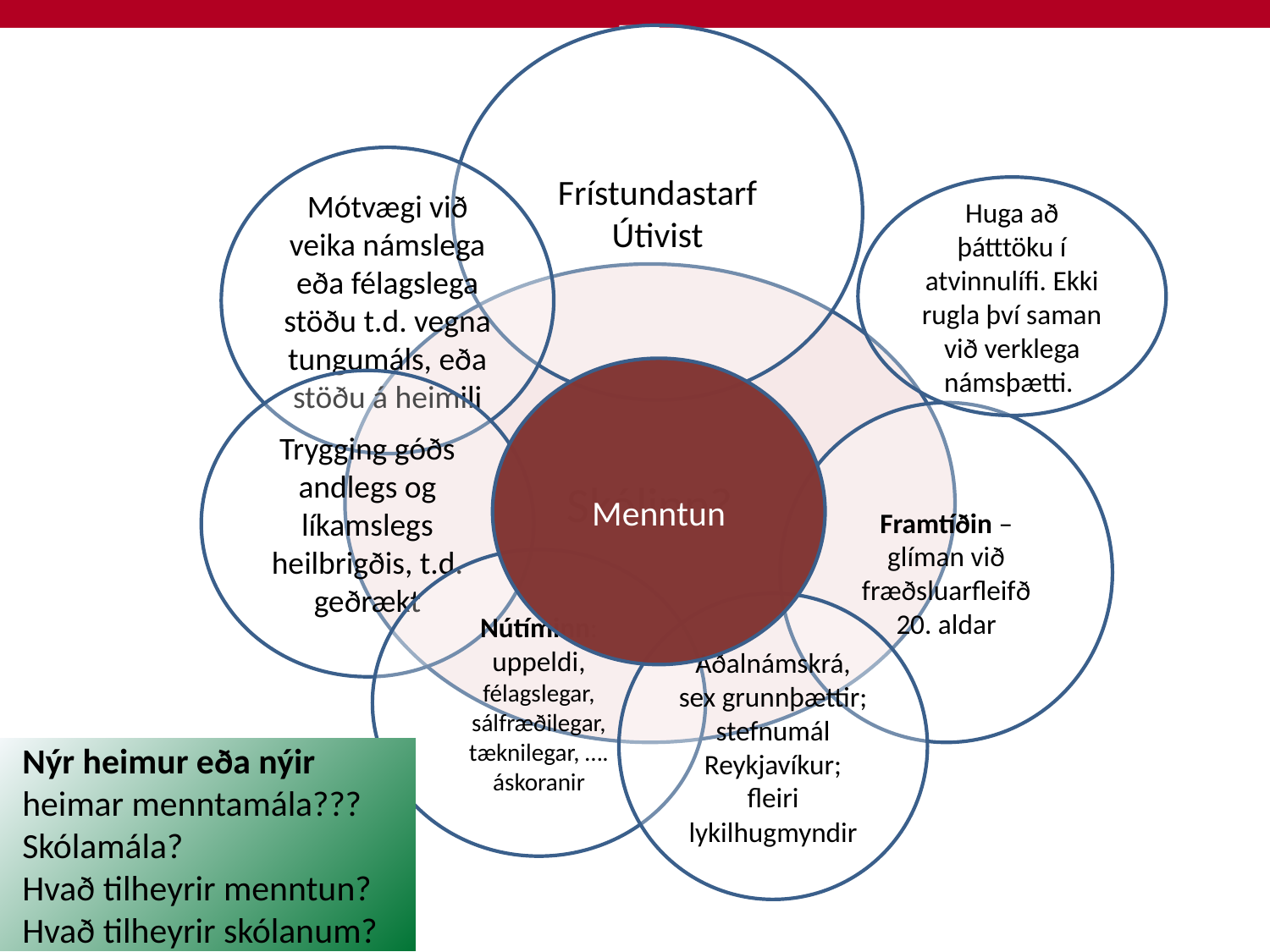

Frístundastarf
Útivist

Mótvægi við veika námslega eða félagslega stöðu t.d. vegna tungumáls, eða stöðu á heimili
Huga að þátttöku í atvinnulífi. Ekki rugla því saman við verklega námsþætti.
Skólinn?
Menntun
Trygging góðs andlegs og líkamslegs heilbrigðis, t.d. geðrækt
Framtíðin – glíman við fræðsluarfleifð 20. aldar
Nútíminn: uppeldi, félagslegar, sálfræðilegar, tæknilegar, …. áskoranir
Aðalnámskrá, sex grunnþættir; stefnumál Reykjavíkur; fleiri lykilhugmyndir
# Nýr heimur eða nýir heimar menntamála??? Skólamála? Hvað tilheyrir menntun? Hvað tilheyrir skólanum?
JTJ / Skólaþing 2019 - Á réttu róli?
14